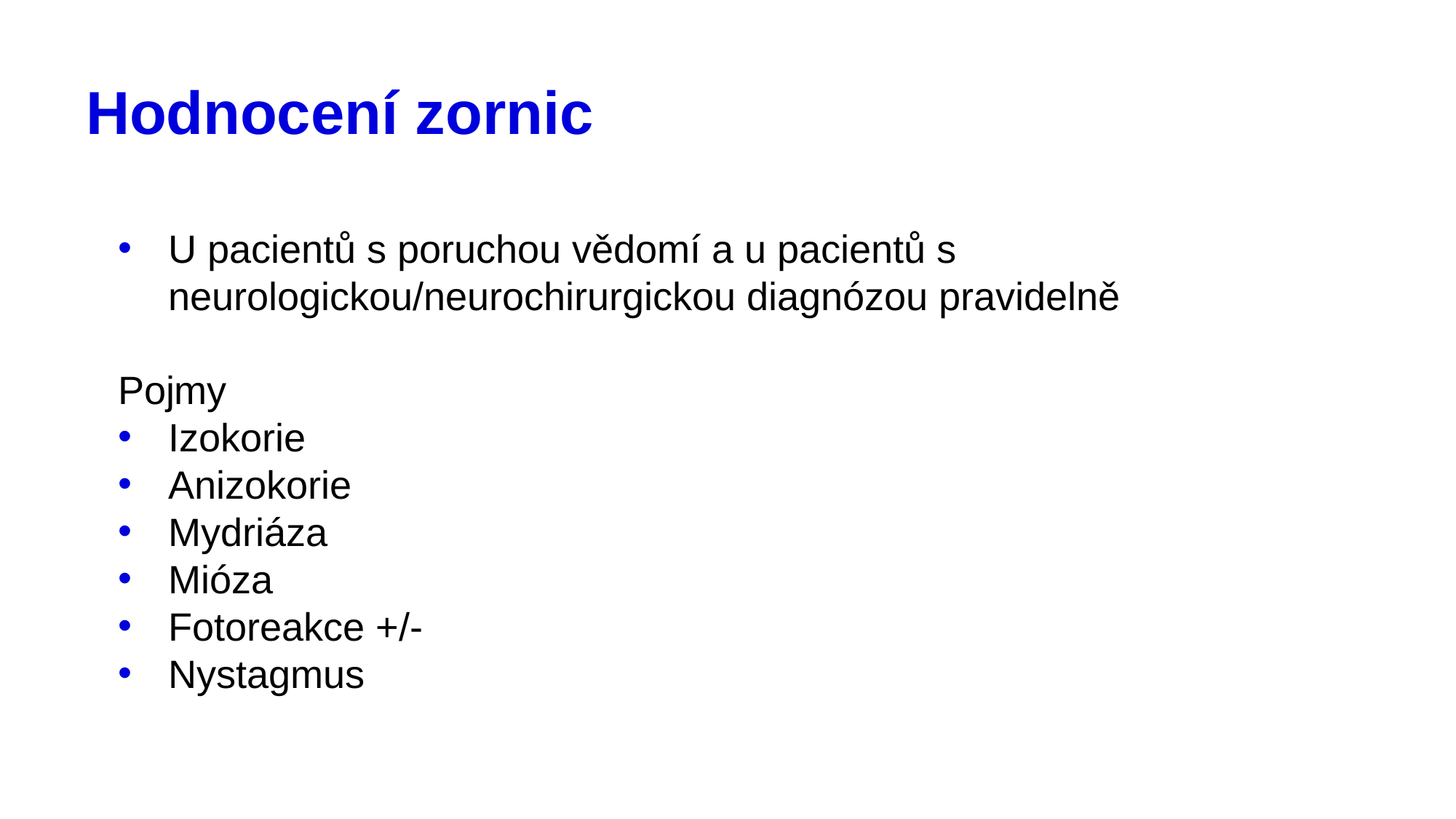

# Hodnocení zornic
U pacientů s poruchou vědomí a u pacientů s neurologickou/neurochirurgickou diagnózou pravidelně

Pojmy
Izokorie
Anizokorie
Mydriáza
Mióza
Fotoreakce +/-
Nystagmus